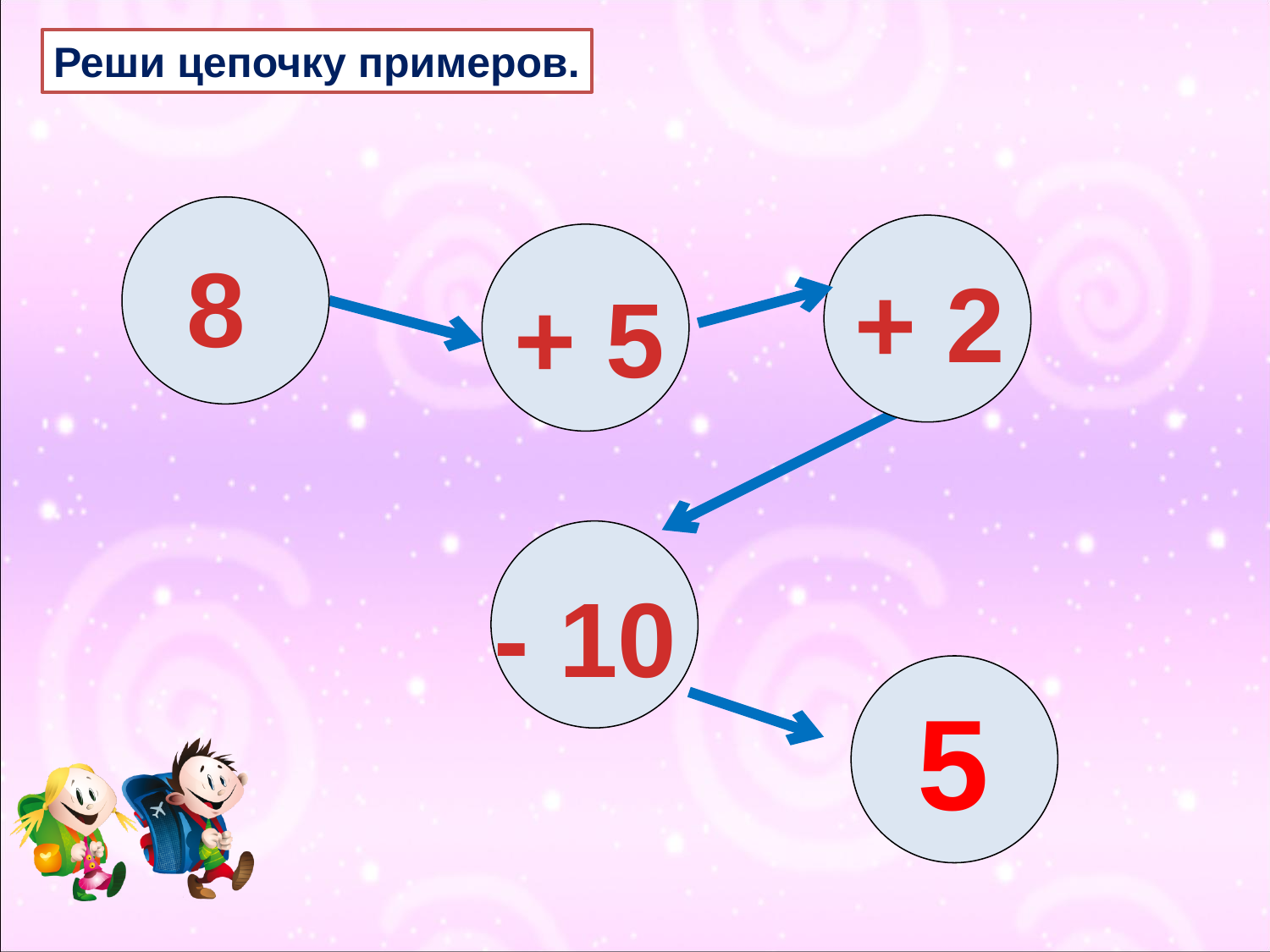

Реши цепочку примеров.

8
+ 2
+ 5

- 10

5